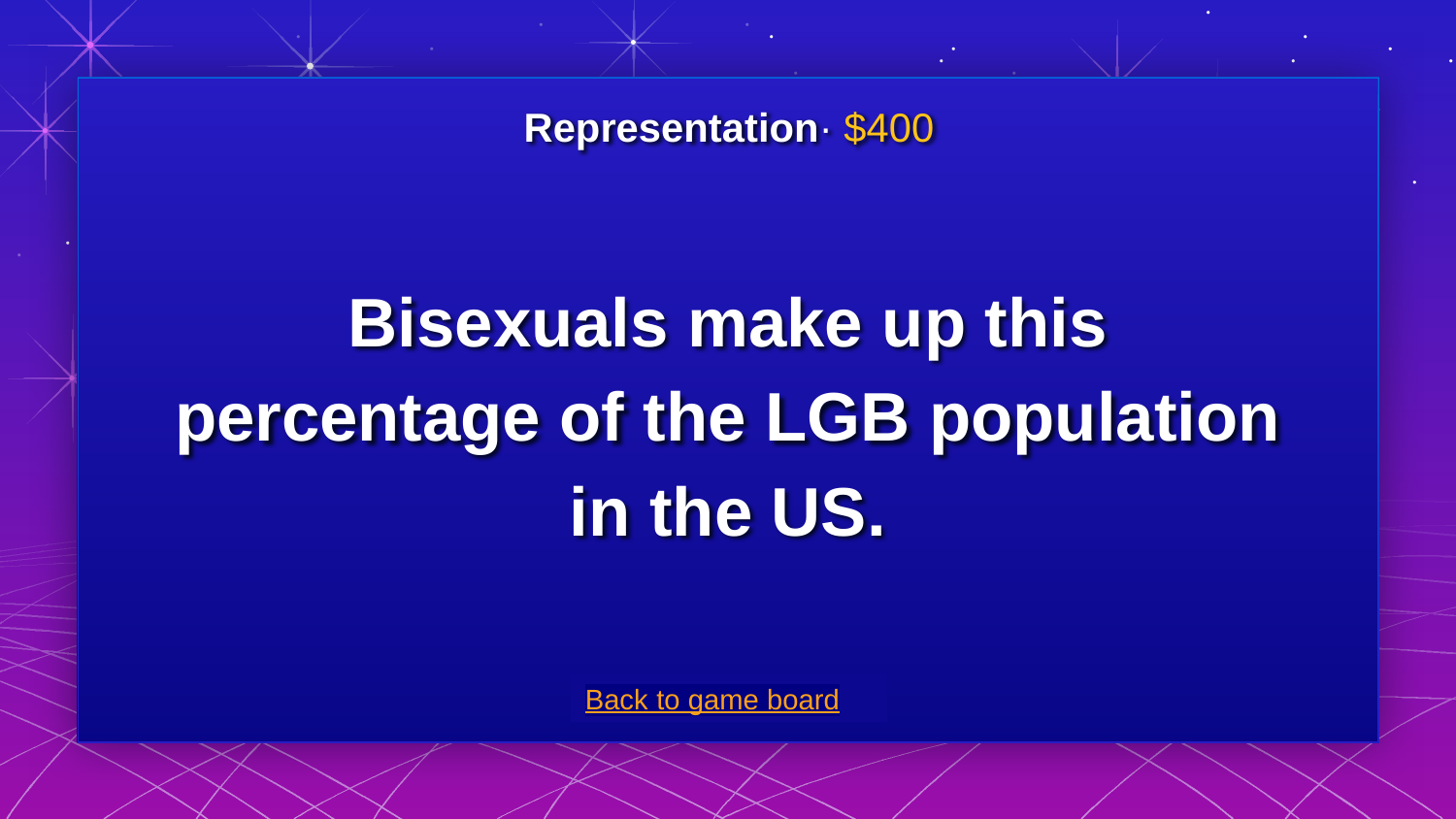

Representation· $400
# Bisexuals make up this percentage of the LGB population in the US.
Back to game board